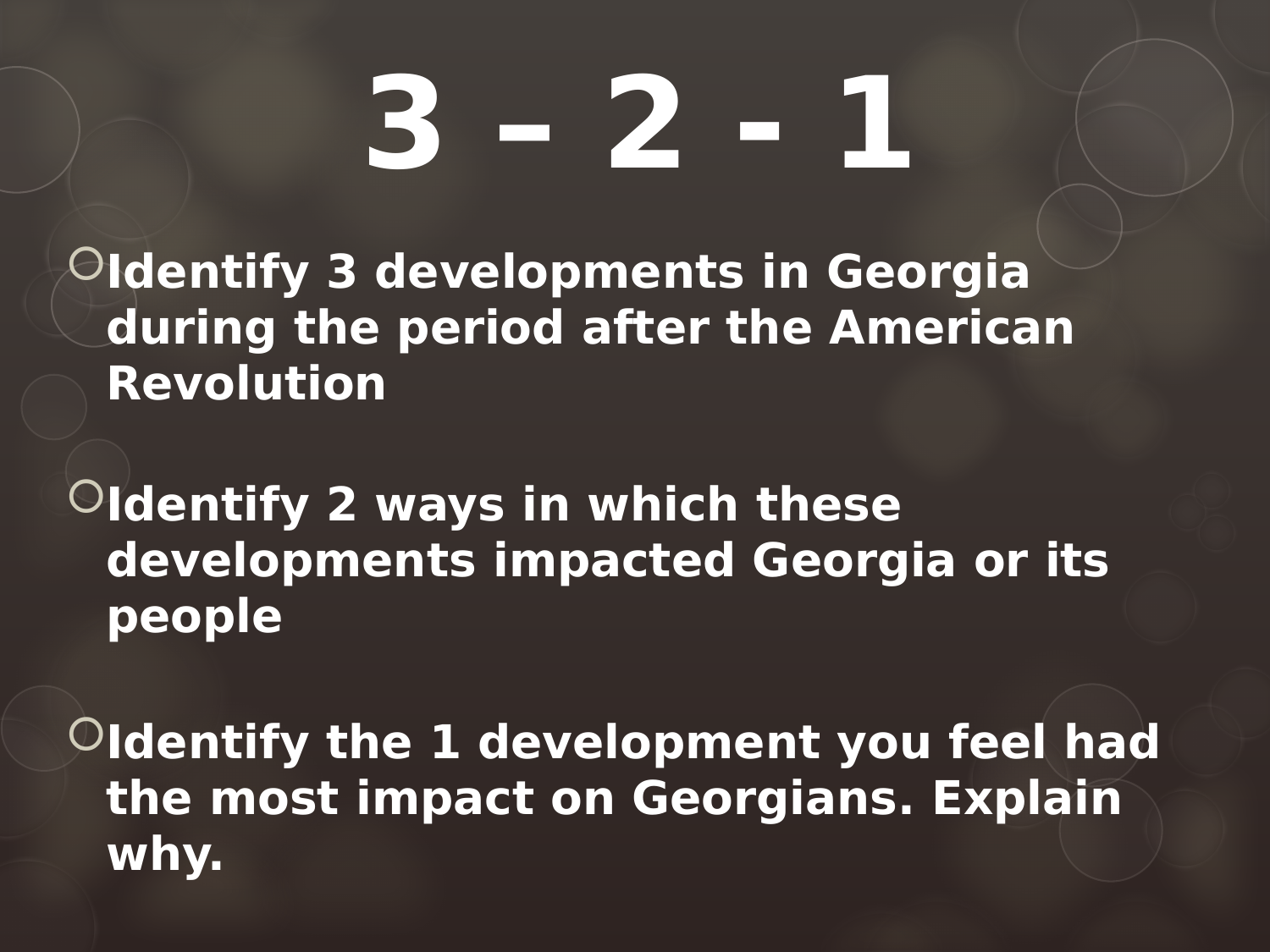

# 3 – 2 - 1
Identify 3 developments in Georgia during the period after the American Revolution

Identify 2 ways in which these developments impacted Georgia or its people

Identify the 1 development you feel had the most impact on Georgians. Explain why.